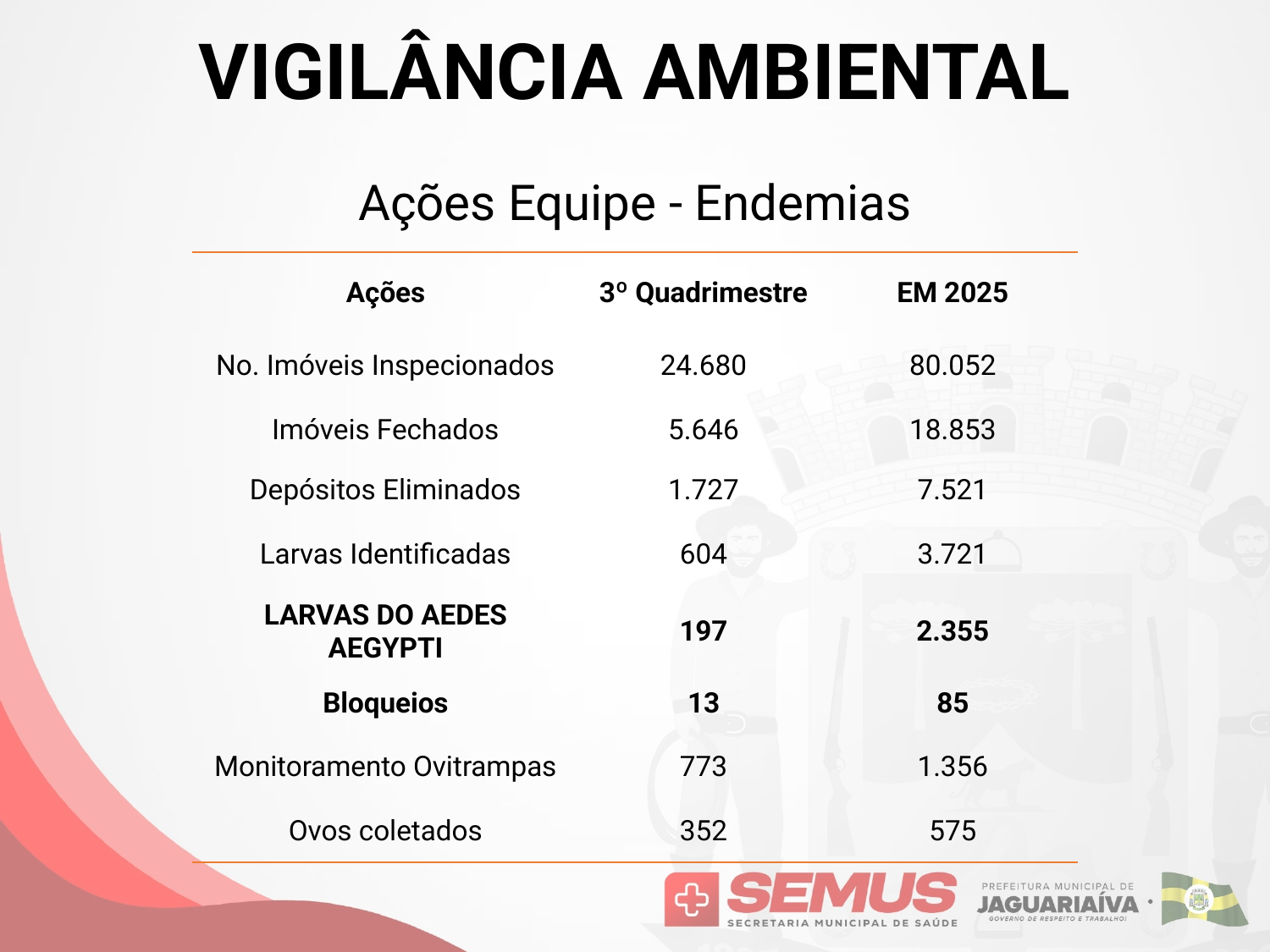

# VIGILÂNCIA AMBIENTAL
Ações Equipe - Endemias
| Ações | 3º Quadrimestre | EM 2025 |
| --- | --- | --- |
| No. Imóveis Inspecionados | 24.680 | 80.052 |
| Imóveis Fechados | 5.646 | 18.853 |
| Depósitos Eliminados | 1.727 | 7.521 |
| Larvas Identificadas | 604 | 3.721 |
| LARVAS DO AEDES AEGYPTI | 197 | 2.355 |
| Bloqueios | 13 | 85 |
| Monitoramento Ovitrampas | 773 | 1.356 |
| Ovos coletados | 352 | 575 |